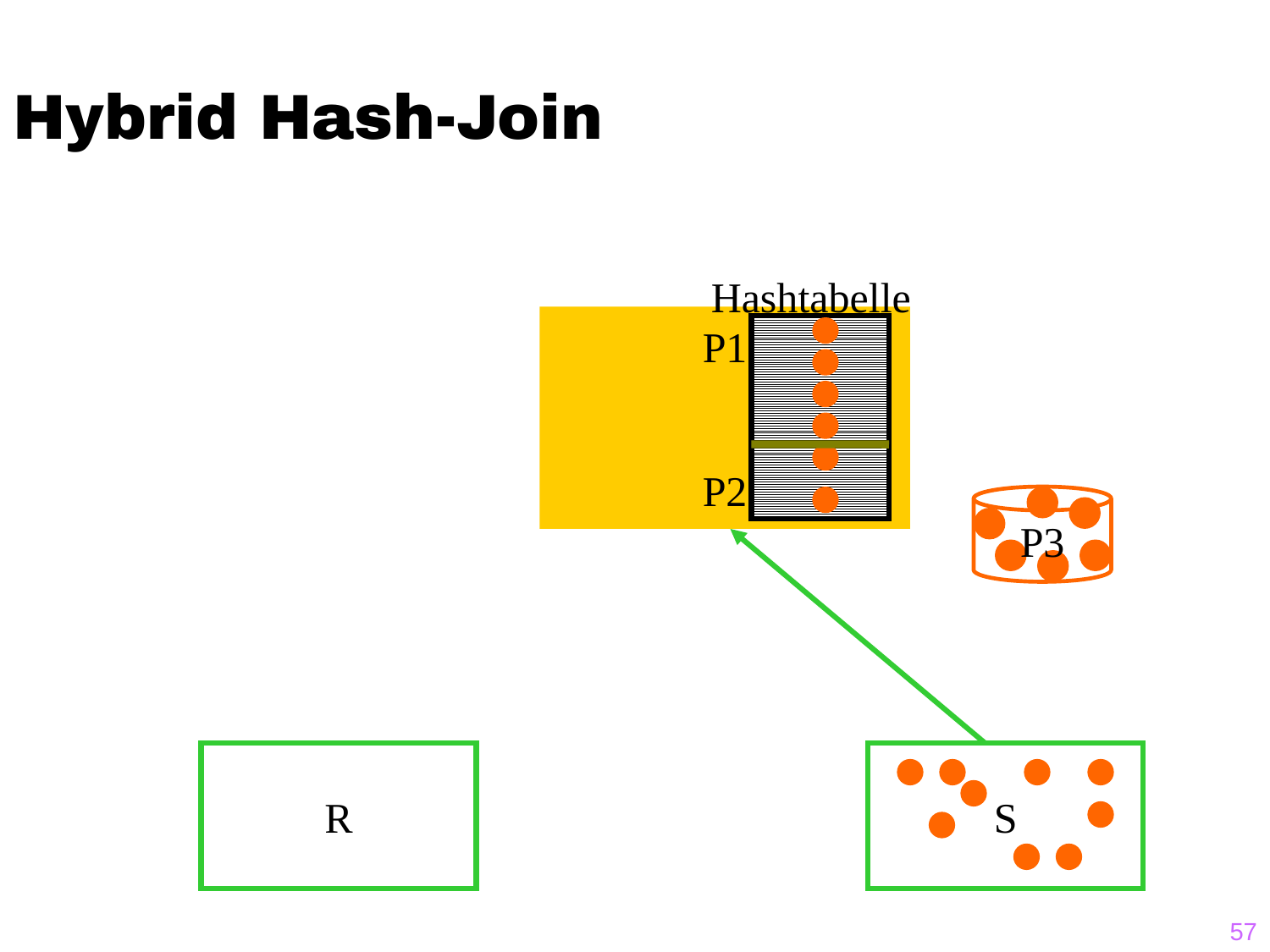

# Hybrid Hash-Join

Hashtabelle

P1

P2

P3

R
S

57